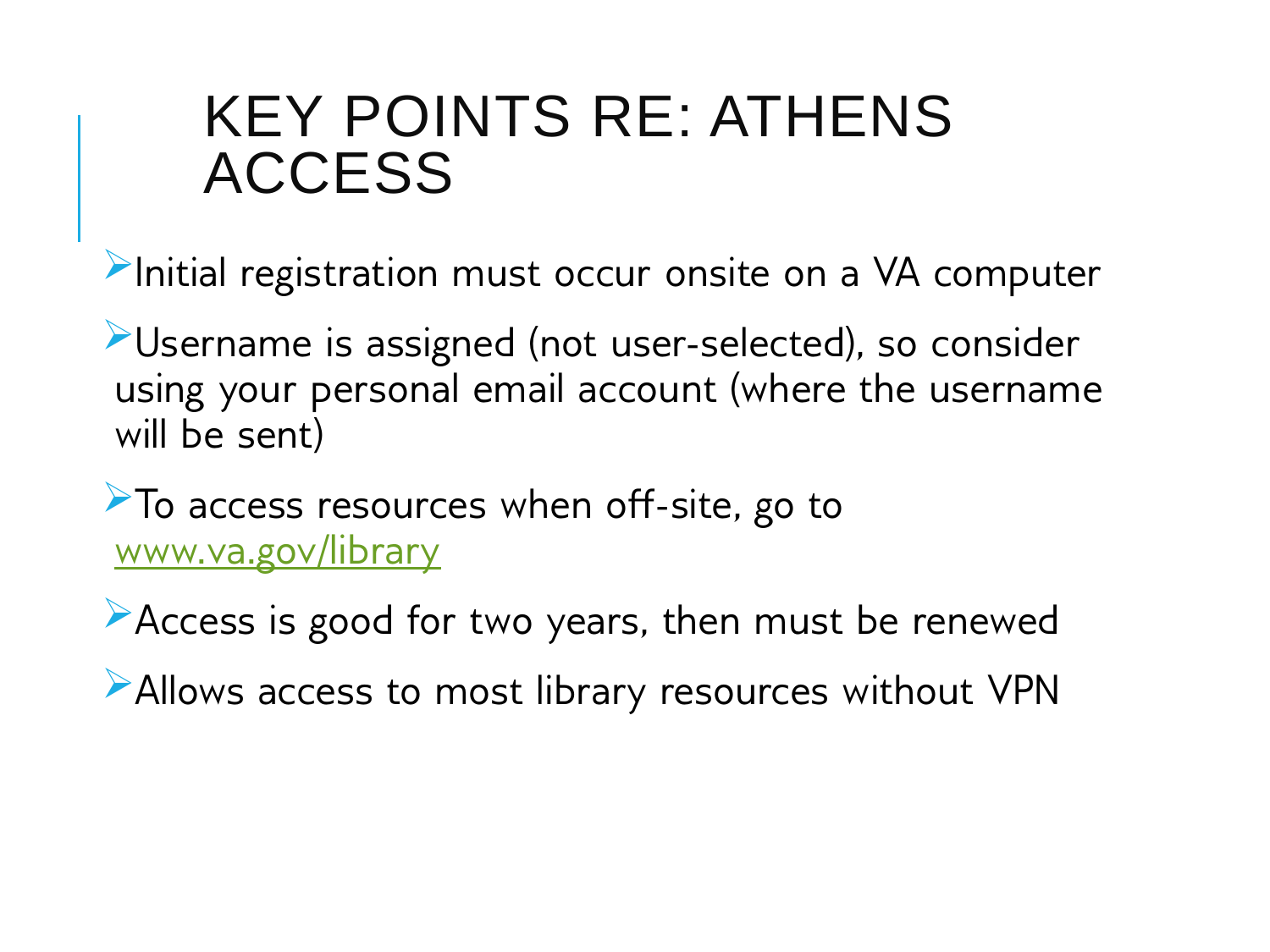

# Key Points re: Athens Access
Initial registration must occur onsite on a VA computer
Username is assigned (not user-selected), so consider using your personal email account (where the username will be sent)
To access resources when off-site, go to www.va.gov/library
Access is good for two years, then must be renewed
Allows access to most library resources without VPN